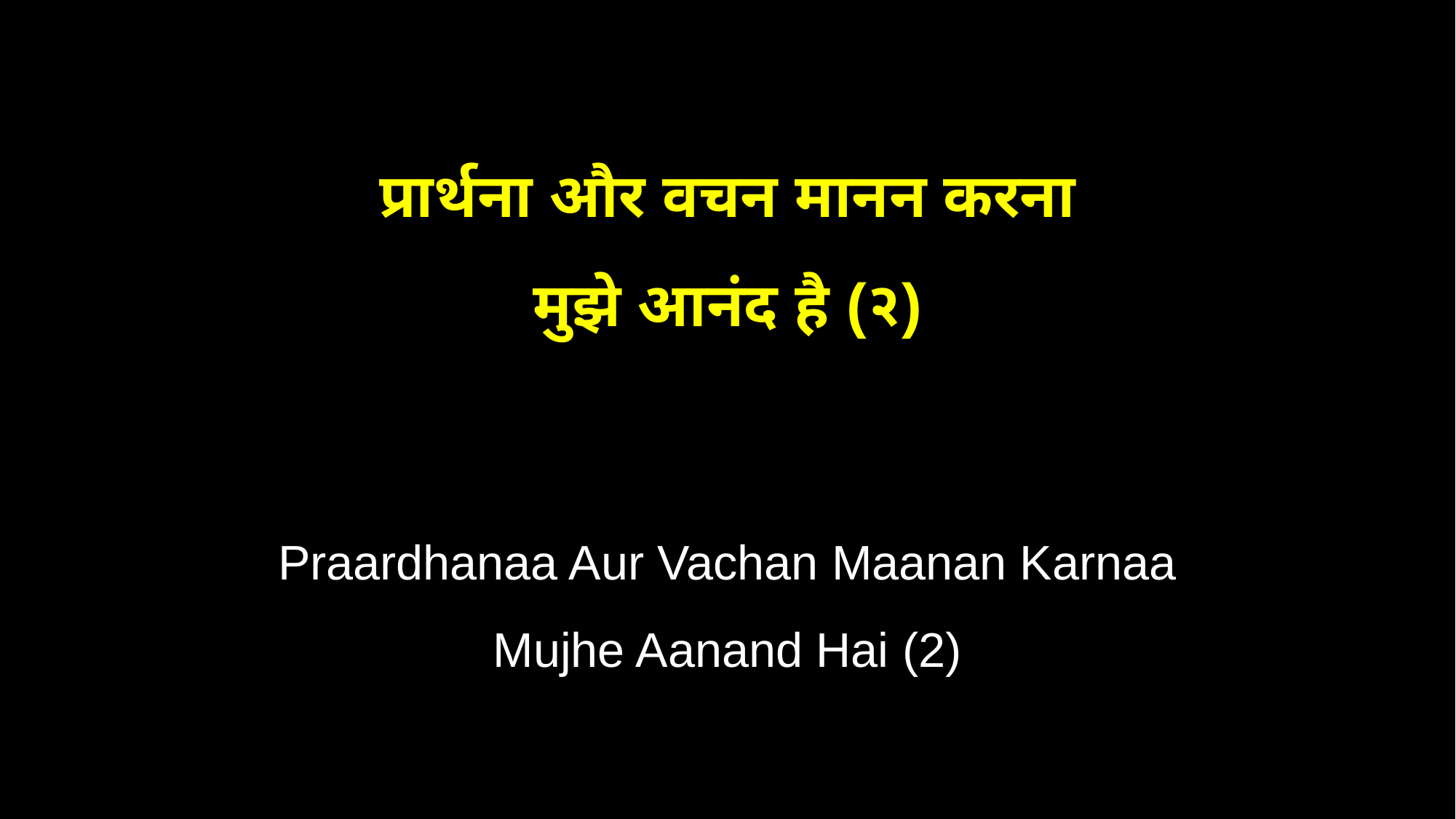

प्रार्थना और वचन मानन करना
मुझे आनंद है (२)
Praardhanaa Aur Vachan Maanan Karnaa
Mujhe Aanand Hai (2)